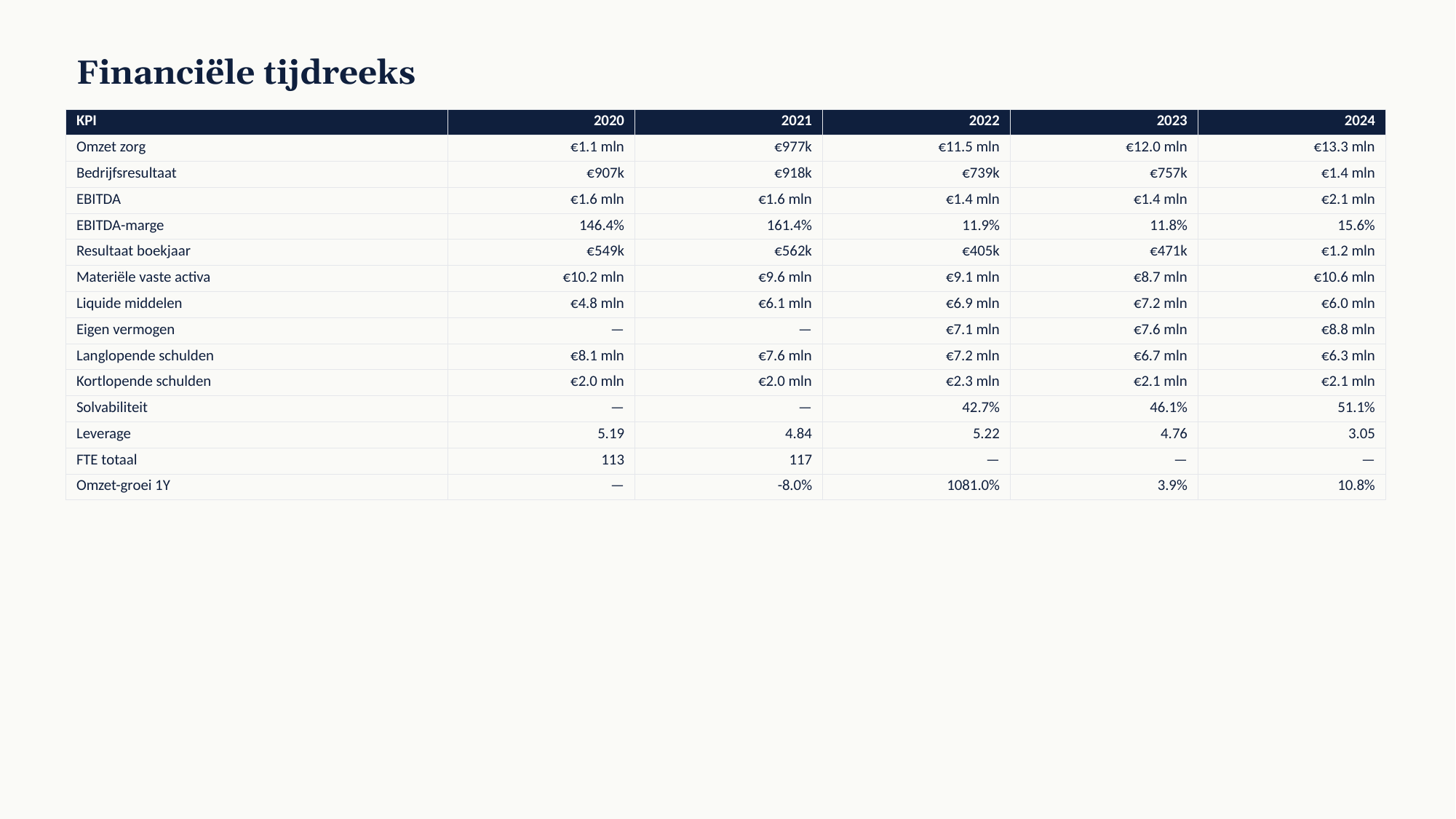

Financiële tijdreeks
| KPI | 2020 | 2021 | 2022 | 2023 | 2024 |
| --- | --- | --- | --- | --- | --- |
| Omzet zorg | €1.1 mln | €977k | €11.5 mln | €12.0 mln | €13.3 mln |
| Bedrijfsresultaat | €907k | €918k | €739k | €757k | €1.4 mln |
| EBITDA | €1.6 mln | €1.6 mln | €1.4 mln | €1.4 mln | €2.1 mln |
| EBITDA-marge | 146.4% | 161.4% | 11.9% | 11.8% | 15.6% |
| Resultaat boekjaar | €549k | €562k | €405k | €471k | €1.2 mln |
| Materiële vaste activa | €10.2 mln | €9.6 mln | €9.1 mln | €8.7 mln | €10.6 mln |
| Liquide middelen | €4.8 mln | €6.1 mln | €6.9 mln | €7.2 mln | €6.0 mln |
| Eigen vermogen | — | — | €7.1 mln | €7.6 mln | €8.8 mln |
| Langlopende schulden | €8.1 mln | €7.6 mln | €7.2 mln | €6.7 mln | €6.3 mln |
| Kortlopende schulden | €2.0 mln | €2.0 mln | €2.3 mln | €2.1 mln | €2.1 mln |
| Solvabiliteit | — | — | 42.7% | 46.1% | 51.1% |
| Leverage | 5.19 | 4.84 | 5.22 | 4.76 | 3.05 |
| FTE totaal | 113 | 117 | — | — | — |
| Omzet-groei 1Y | — | -8.0% | 1081.0% | 3.9% | 10.8% |